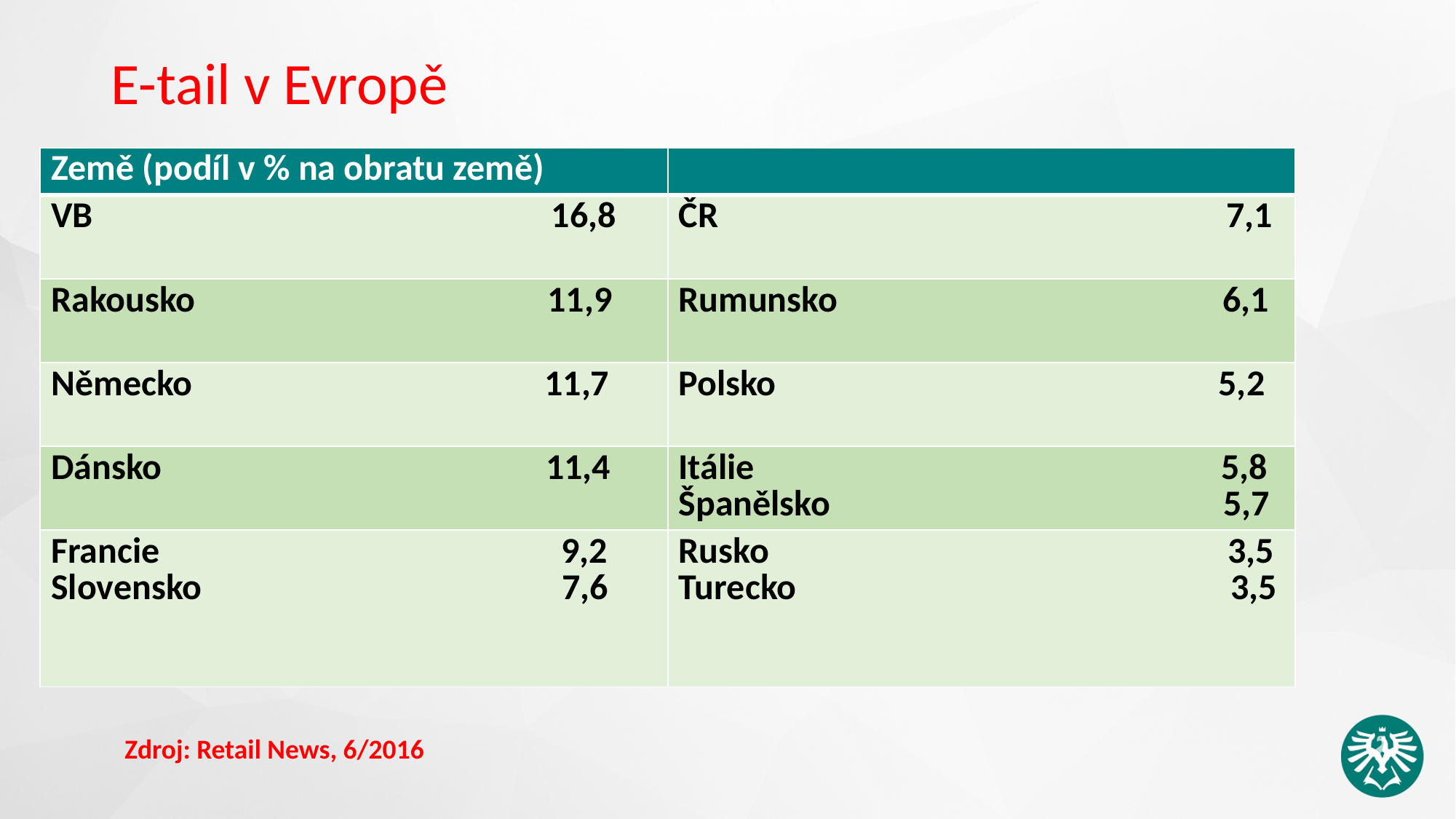

# E-tail v Evropě
| Země (podíl v % na obratu země) |  |
| --- | --- |
| VB 16,8 | ČR 7,1 |
| Rakousko 11,9 | Rumunsko 6,1 |
| Německo 11,7 | Polsko 5,2 |
| Dánsko 11,4 | Itálie 5,8 Španělsko 5,7 |
| Francie 9,2 Slovensko 7,6 | Rusko 3,5 Turecko 3,5 |
Zdroj: Retail News, 6/2016